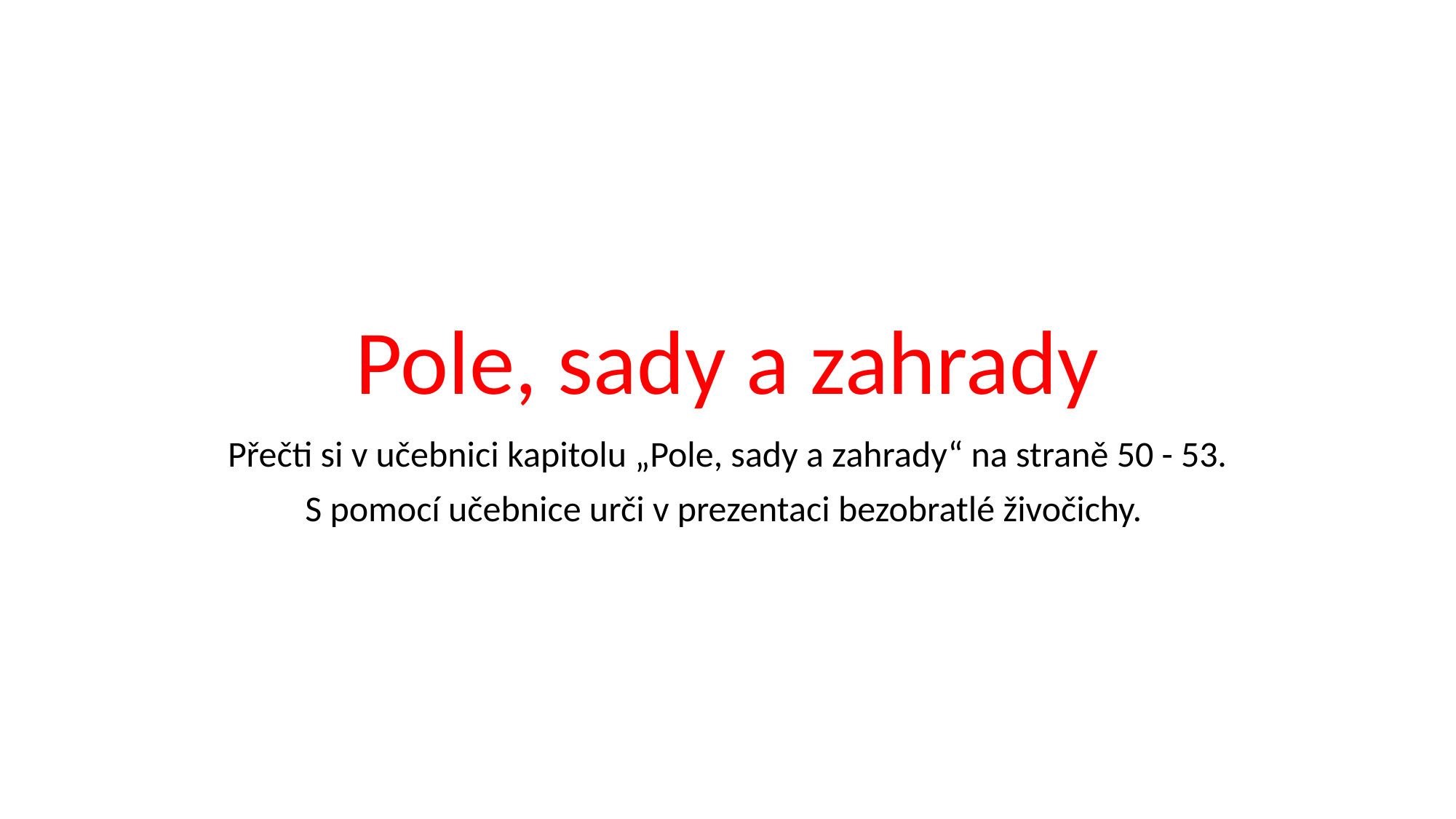

# Pole, sady a zahrady
Přečti si v učebnici kapitolu „Pole, sady a zahrady“ na straně 50 - 53.
S pomocí učebnice urči v prezentaci bezobratlé živočichy.